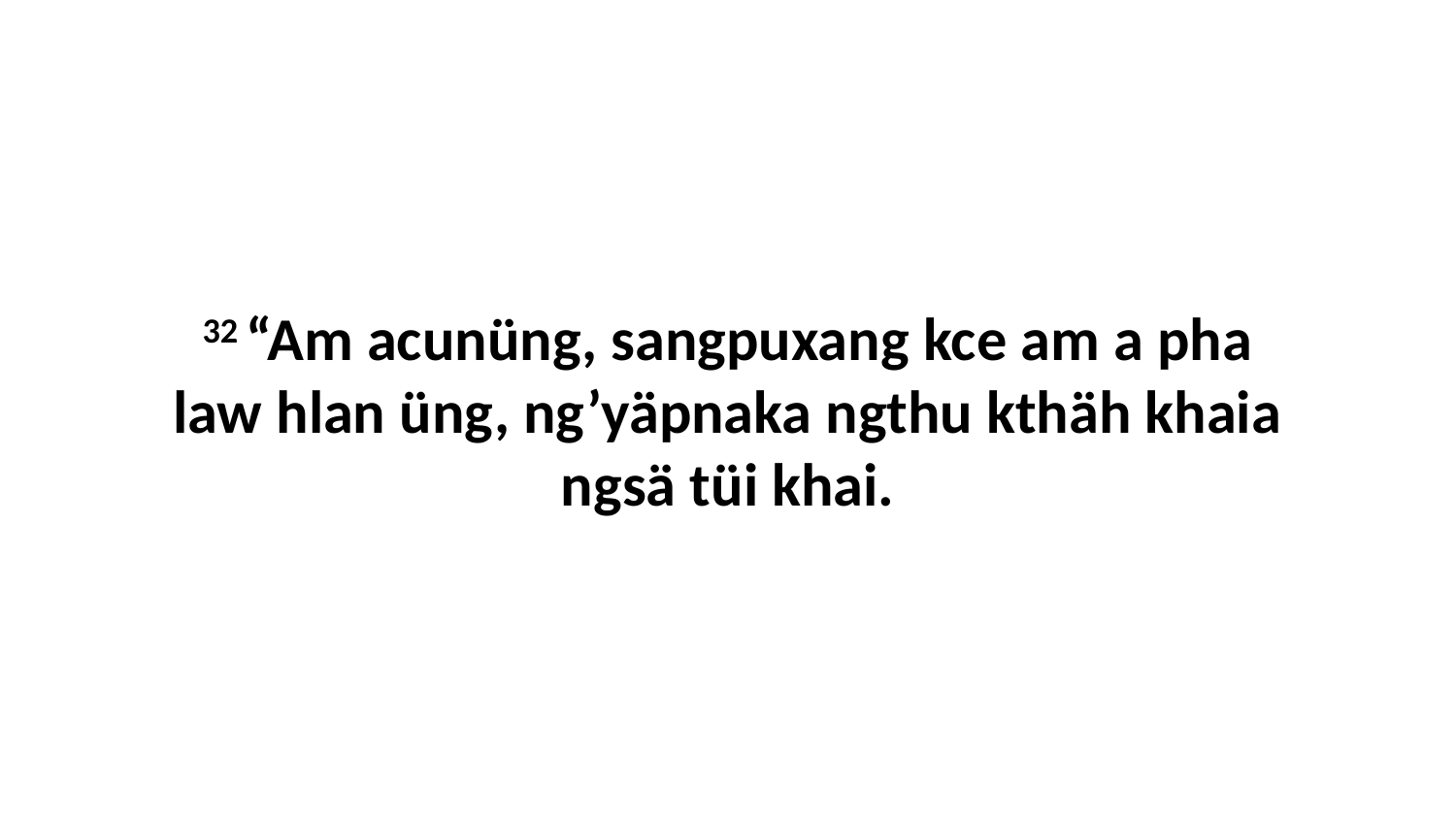

32 “Am acunüng, sangpuxang kce am a pha law hlan üng, ng’yäpnaka ngthu kthäh khaia ngsä tüi khai.